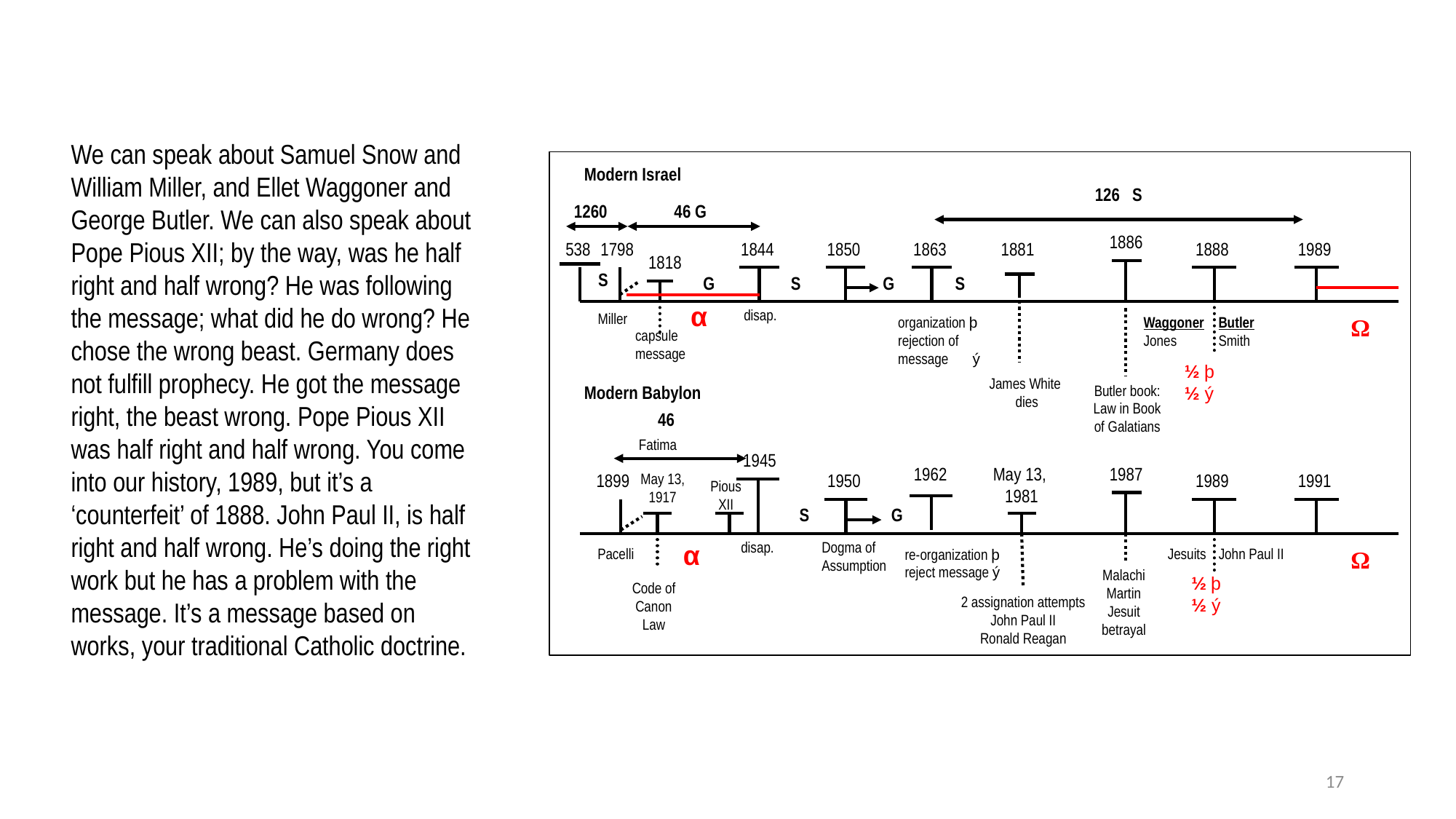

We can speak about Samuel Snow and William Miller, and Ellet Waggoner and George Butler. We can also speak about Pope Pious XII; by the way, was he half right and half wrong? He was following the message; what did he do wrong? He chose the wrong beast. Germany does not fulfill prophecy. He got the message right, the beast wrong. Pope Pious XII was half right and half wrong. You come into our history, 1989, but it’s a ‘counterfeit’ of 1888. John Paul II, is half right and half wrong. He’s doing the right work but he has a problem with the message. It’s a message based on works, your traditional Catholic doctrine.

Modern Israel

126   S
1260                46 G

1886
538
1798
1844
1850
1863
1881
1888
1989
1818

S

G

S

G

S

α

disap.

Miller
organization þ
rejection of  message       ý

Waggoner
Jones
Butler
Smith
Ω
capsule message
½ þ
½ ý
James White
dies
Modern Babylon
Butler book:
Law in Book of Galatians
46
Fatima
1945

1962
May 13,
1981
1987
1899
May 13,
1917
1950
1989
1991
Pious XII

S

G

α
disap.
Dogma of Assumption

Pacelli
re-organization þ
reject message ý
Jesuits
John Paul II
Ω
Malachi Martin
Jesuit betrayal
½ þ
½ ý
Code of Canon Law
2 assignation attempts
John Paul II
Ronald Reagan
17